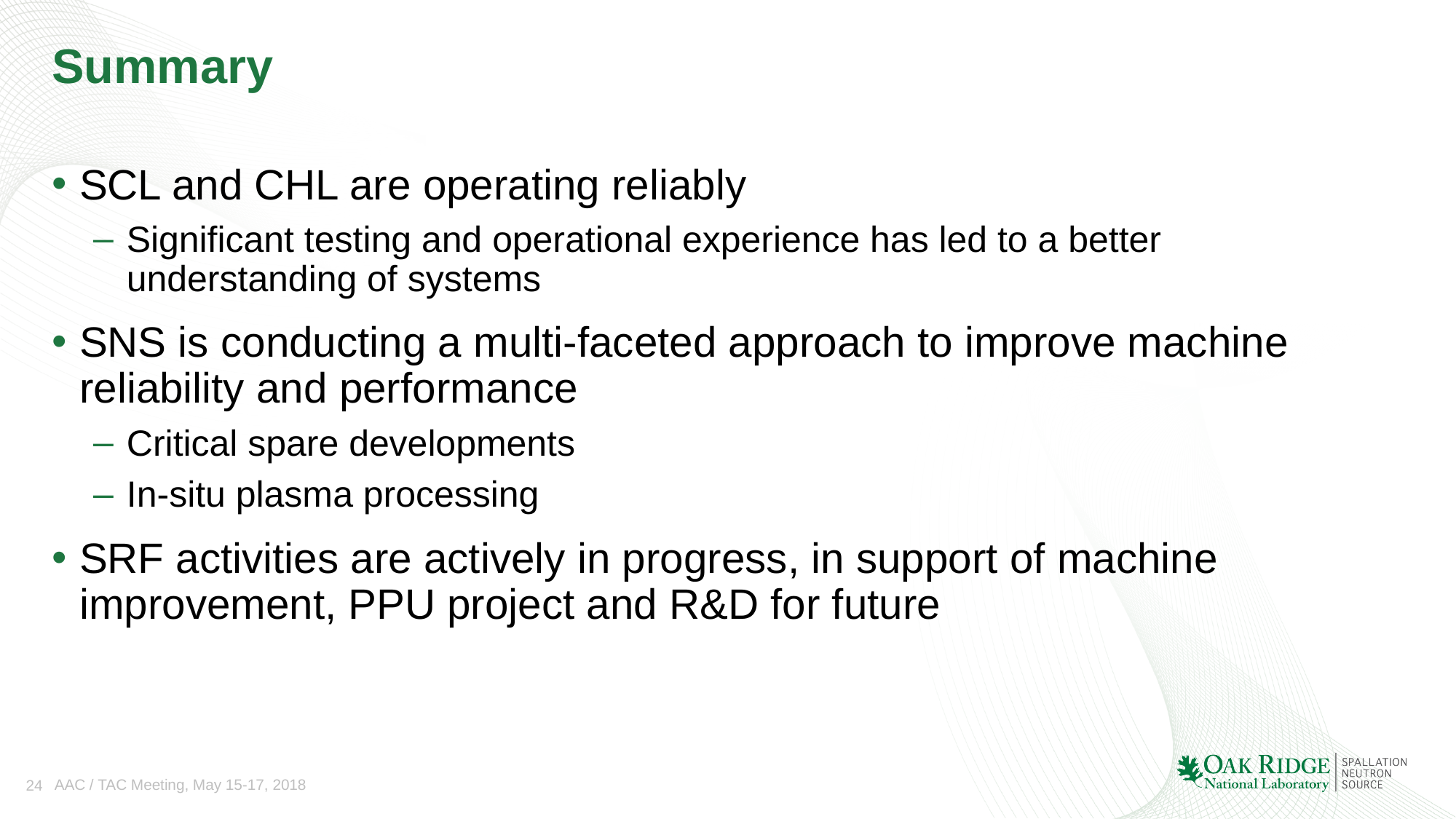

# Summary
SCL and CHL are operating reliably
Significant testing and operational experience has led to a better understanding of systems
SNS is conducting a multi-faceted approach to improve machine reliability and performance
Critical spare developments
In-situ plasma processing
SRF activities are actively in progress, in support of machine improvement, PPU project and R&D for future